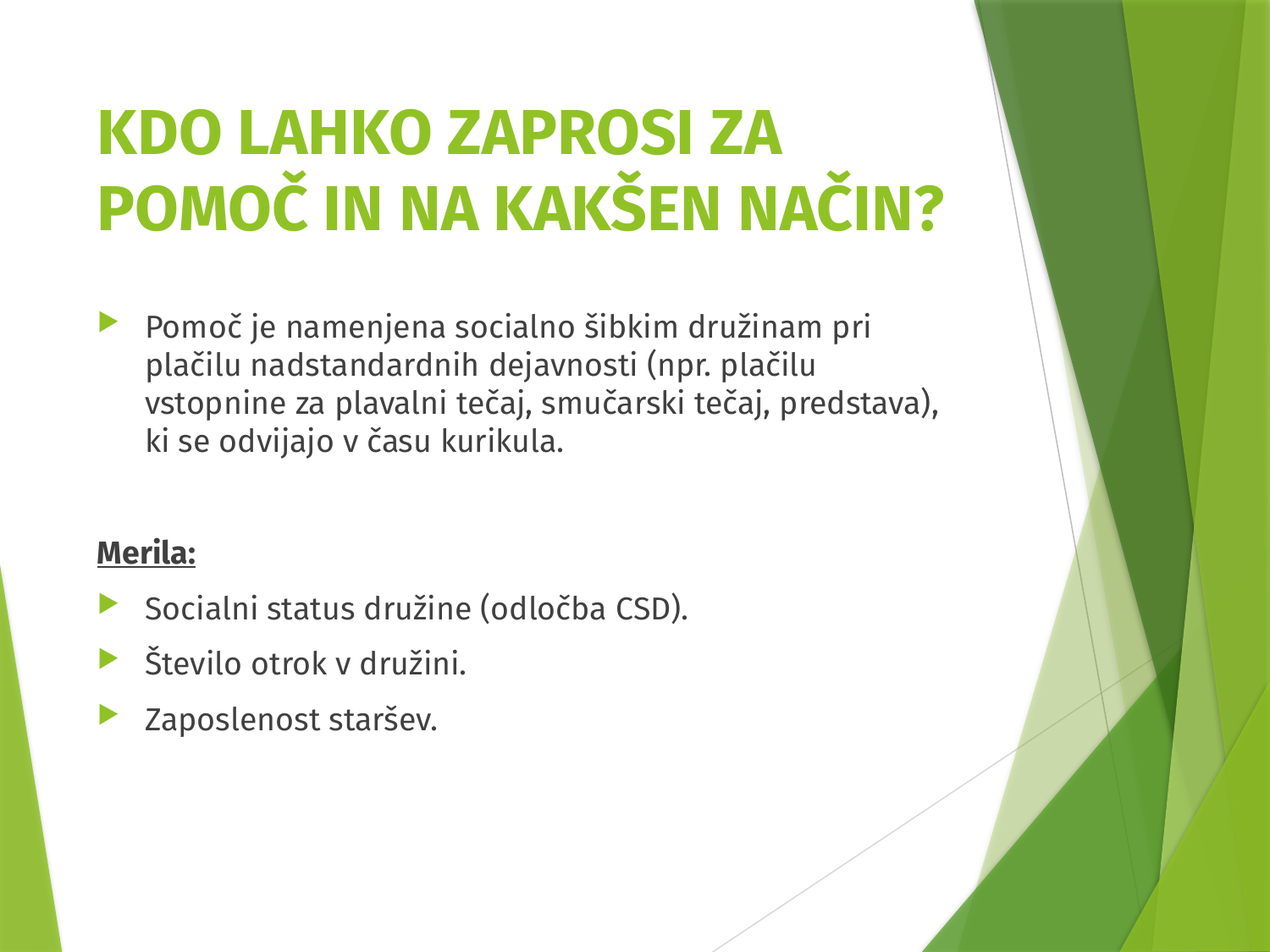

# KDO LAHKO ZAPROSI ZA POMOČ IN NA KAKŠEN NAČIN?
Pomoč je namenjena socialno šibkim družinam pri plačilu nadstandardnih dejavnosti (npr. plačilu vstopnine za plavalni tečaj, smučarski tečaj, predstava), ki se odvijajo v času kurikula.

Merila:
Socialni status družine (odločba CSD).
Število otrok v družini.
Zaposlenost staršev.